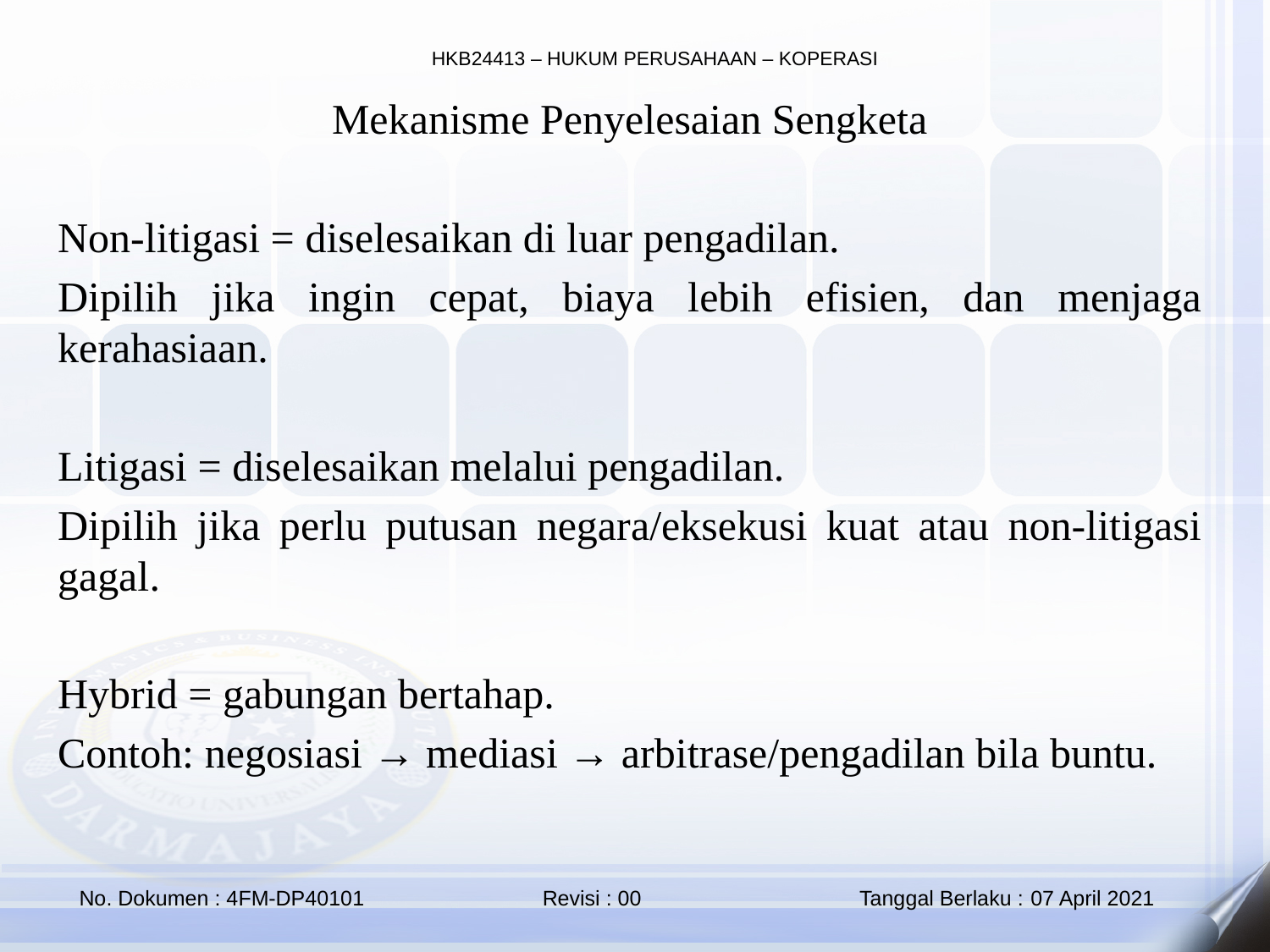

Mekanisme Penyelesaian Sengketa

Non-litigasi = diselesaikan di luar pengadilan.
Dipilih jika ingin cepat, biaya lebih efisien, dan menjaga kerahasiaan.

Litigasi = diselesaikan melalui pengadilan.
Dipilih jika perlu putusan negara/eksekusi kuat atau non-litigasi gagal.

Hybrid = gabungan bertahap.
Contoh: negosiasi → mediasi → arbitrase/pengadilan bila buntu.